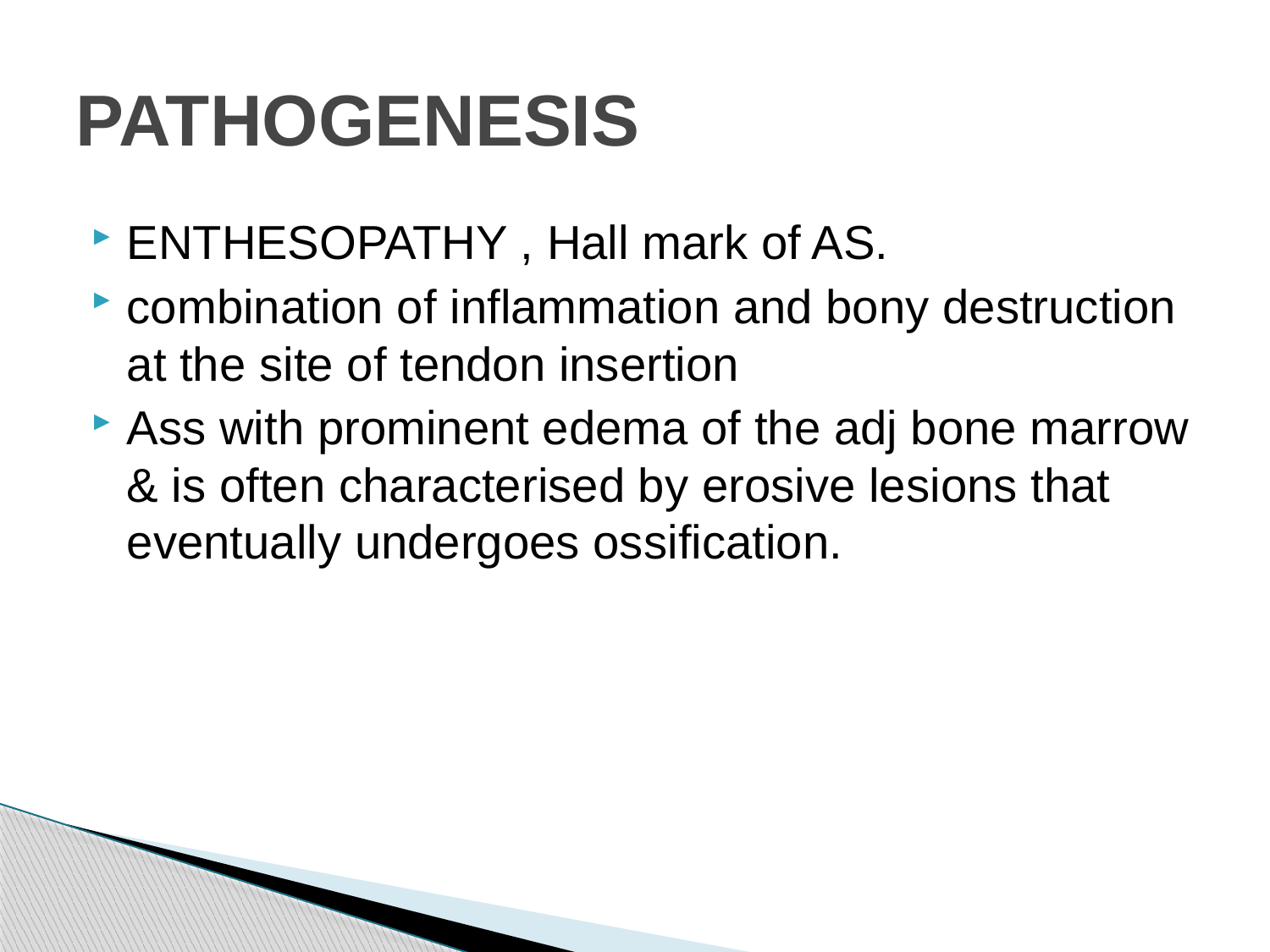

# PATHOGENESIS
ENTHESOPATHY , Hall mark of AS.
combination of inflammation and bony destruction at the site of tendon insertion
Ass with prominent edema of the adj bone marrow & is often characterised by erosive lesions that eventually undergoes ossification.